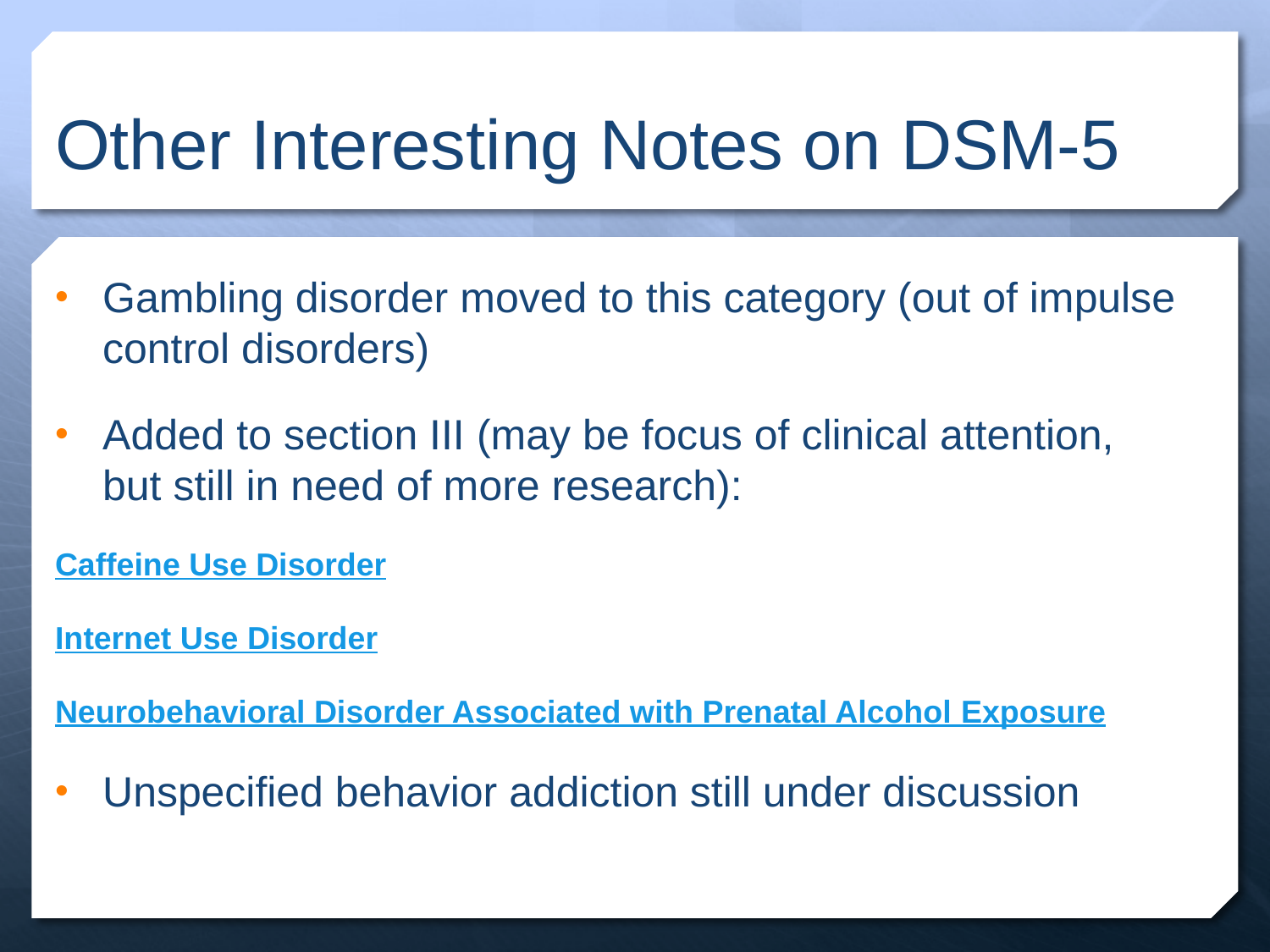

# Other Interesting Notes on DSM-5
Gambling disorder moved to this category (out of impulse control disorders)
Added to section III (may be focus of clinical attention, but still in need of more research):
Caffeine Use Disorder
Internet Use Disorder
Neurobehavioral Disorder Associated with Prenatal Alcohol Exposure
Unspecified behavior addiction still under discussion